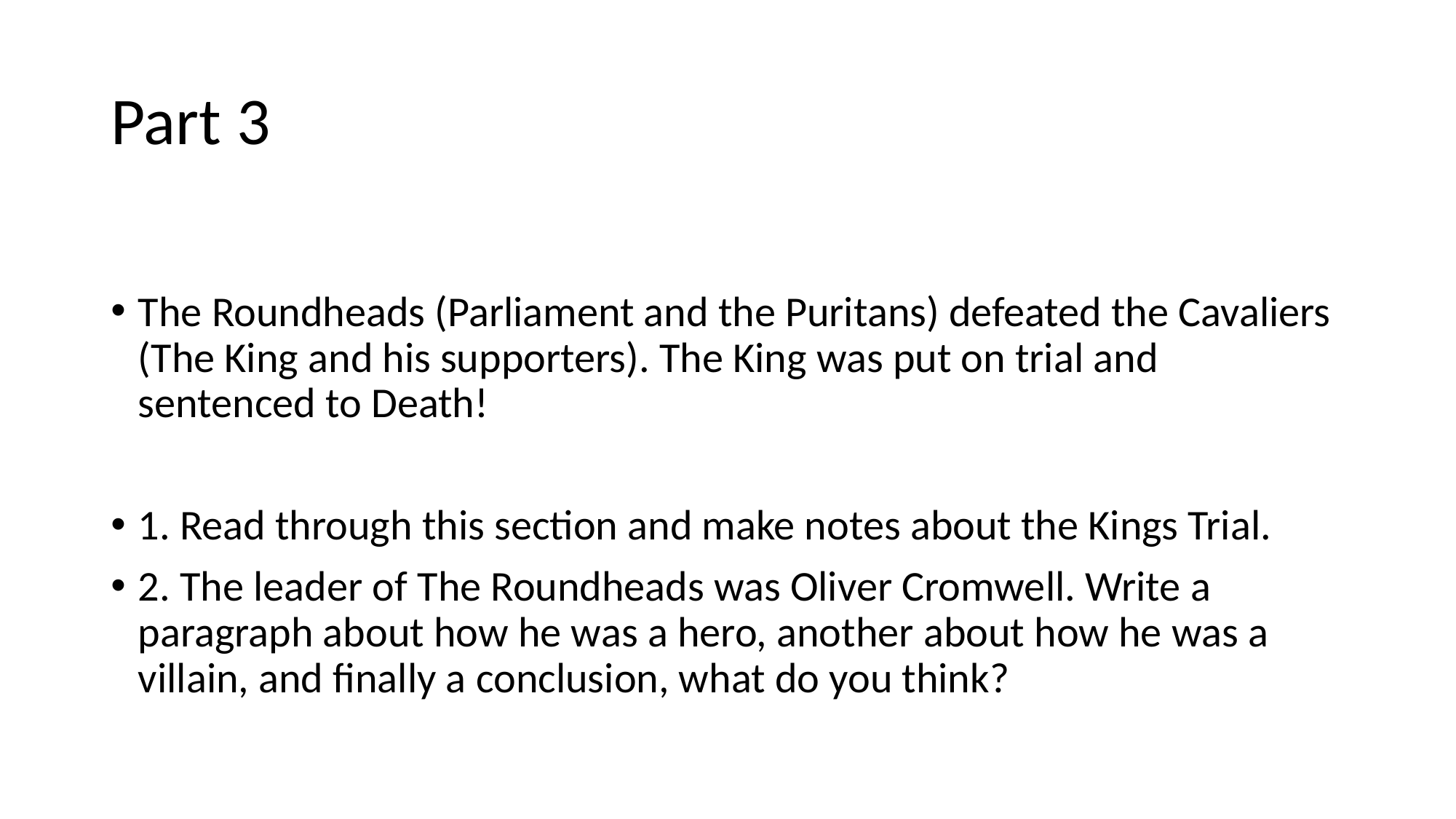

# Part 3

The Roundheads (Parliament and the Puritans) defeated the Cavaliers (The King and his supporters). The King was put on trial and sentenced to Death!

1. Read through this section and make notes about the Kings Trial.
2. The leader of The Roundheads was Oliver Cromwell. Write a paragraph about how he was a hero, another about how he was a villain, and finally a conclusion, what do you think?